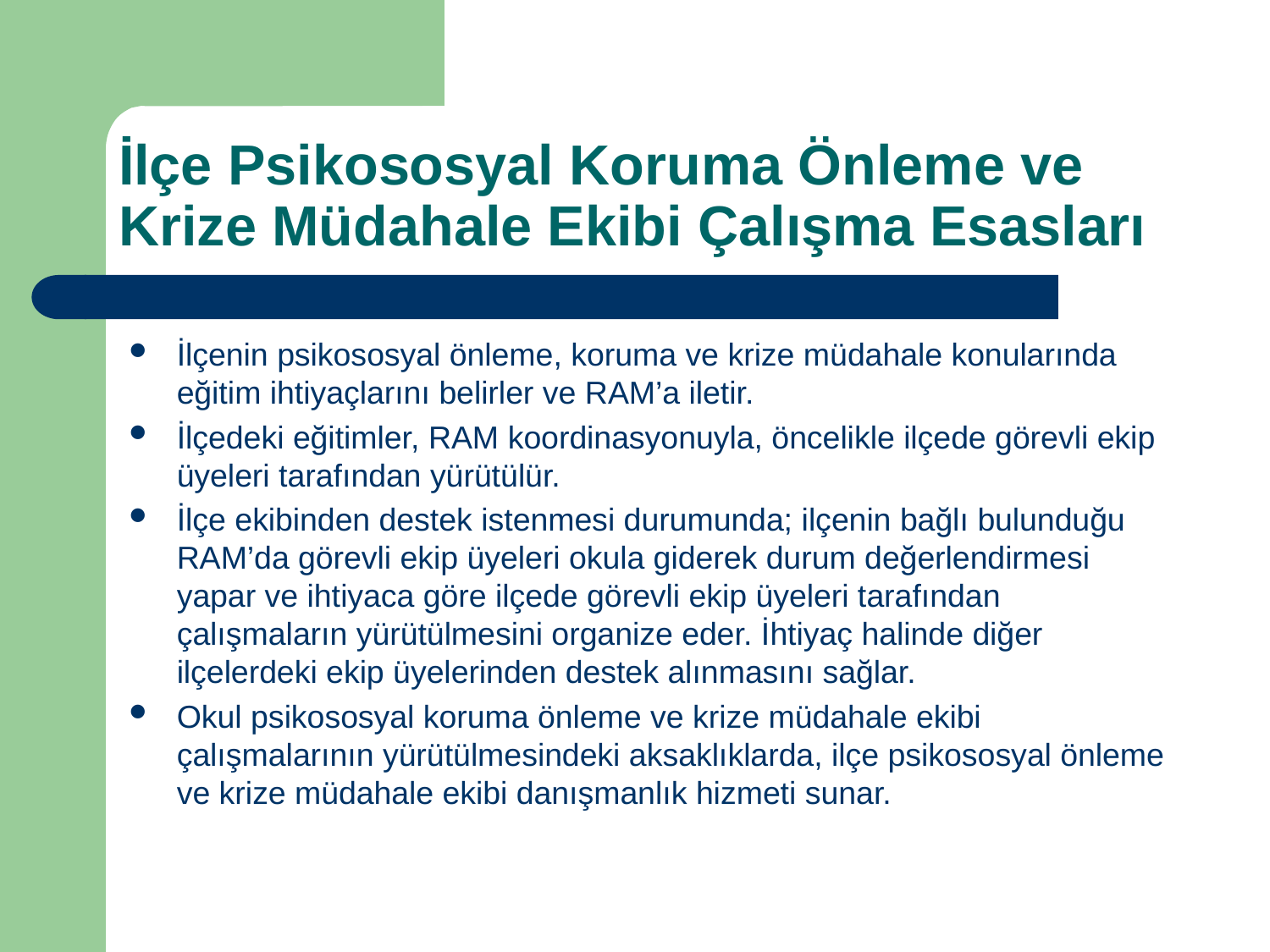

# İlçe Psikososyal Koruma Önleme ve Krize Müdahale Ekibi Çalışma Esasları
İlçenin psikososyal önleme, koruma ve krize müdahale konularında eğitim ihtiyaçlarını belirler ve RAM’a iletir.
İlçedeki eğitimler, RAM koordinasyonuyla, öncelikle ilçede görevli ekip üyeleri tarafından yürütülür.
İlçe ekibinden destek istenmesi durumunda; ilçenin bağlı bulunduğu RAM’da görevli ekip üyeleri okula giderek durum değerlendirmesi yapar ve ihtiyaca göre ilçede görevli ekip üyeleri tarafından çalışmaların yürütülmesini organize eder. İhtiyaç halinde diğer ilçelerdeki ekip üyelerinden destek alınmasını sağlar.
Okul psikososyal koruma önleme ve krize müdahale ekibi çalışmalarının yürütülmesindeki aksaklıklarda, ilçe psikososyal önleme ve krize müdahale ekibi danışmanlık hizmeti sunar.